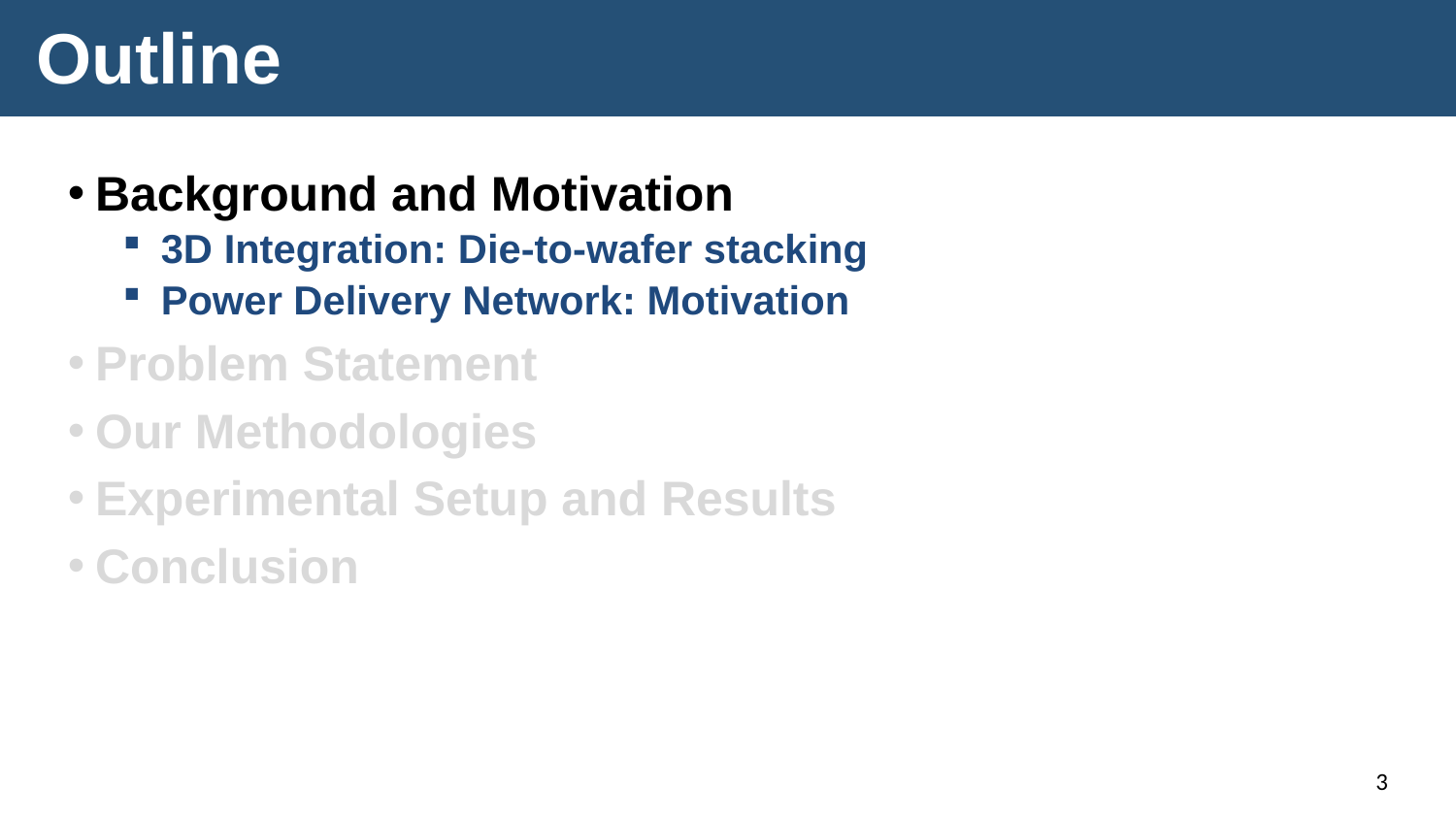

# Outline
Background and Motivation
 3D Integration: Die-to-wafer stacking
 Power Delivery Network: Motivation
Problem Statement
Our Methodologies
Experimental Setup and Results
Conclusion
3